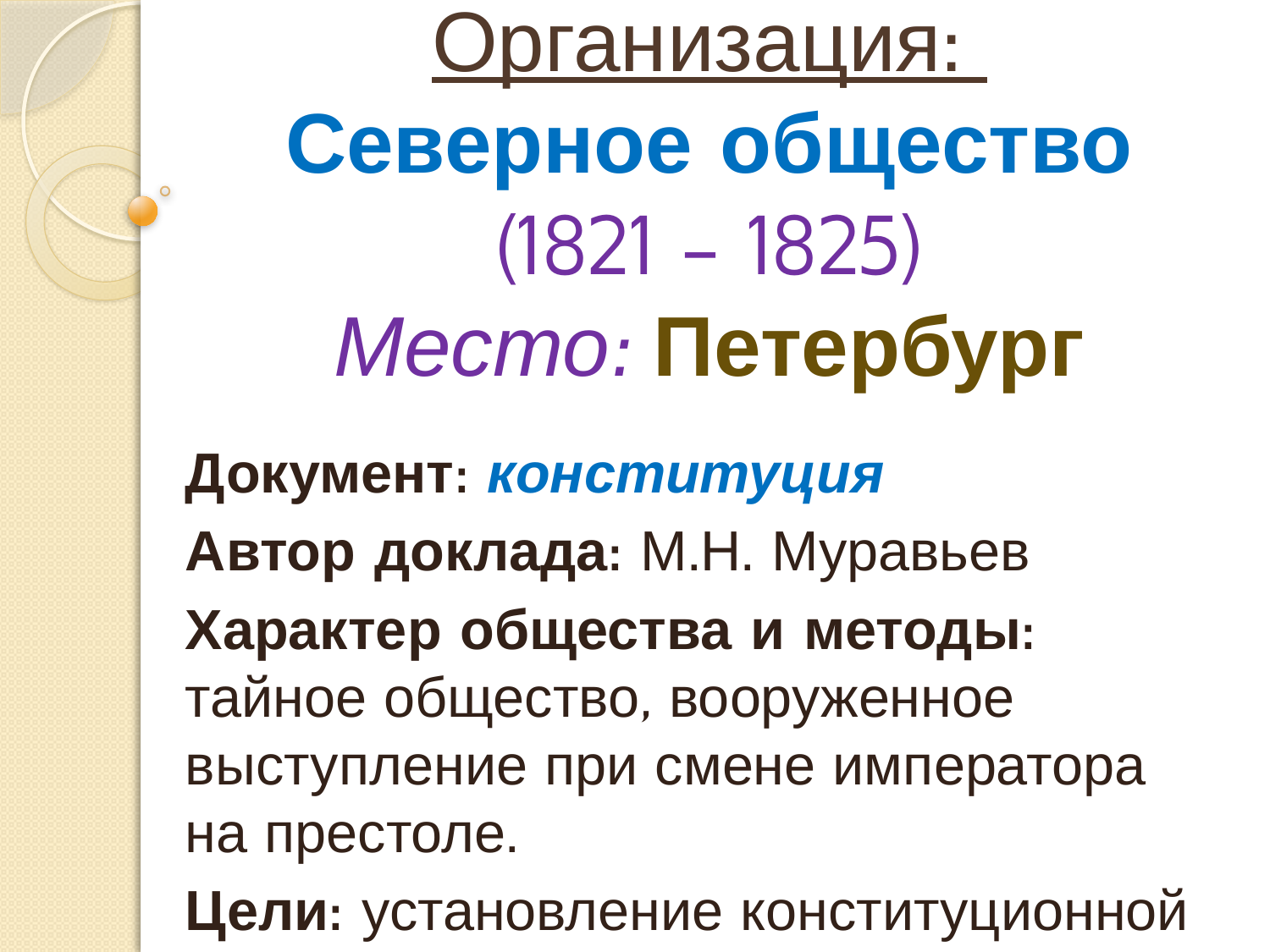

# Организация: Северное общество (1821 – 1825) Место: Петербург
Документ: конституция
Автор доклада: М.Н. Муравьев
Характер общества и методы: тайное общество, вооруженное выступление при смене императора на престоле.
Цели: установление конституционной монархии. Россия – федерация.